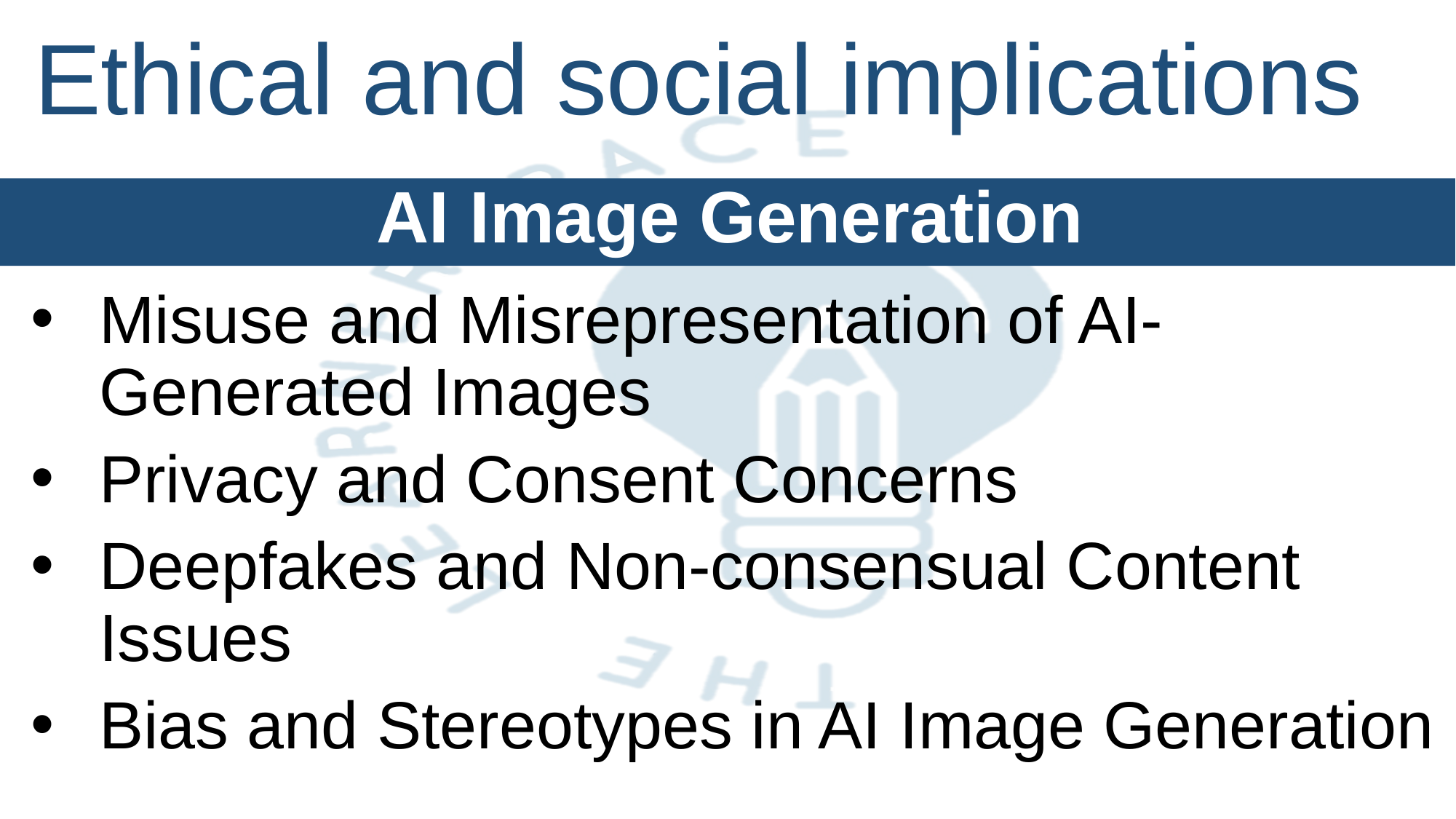

# Ethical and social implications
AI Image Generation

Misuse and Misrepresentation of AI-Generated Images
Privacy and Consent Concerns
Deepfakes and Non-consensual Content Issues
Bias and Stereotypes in AI Image Generation